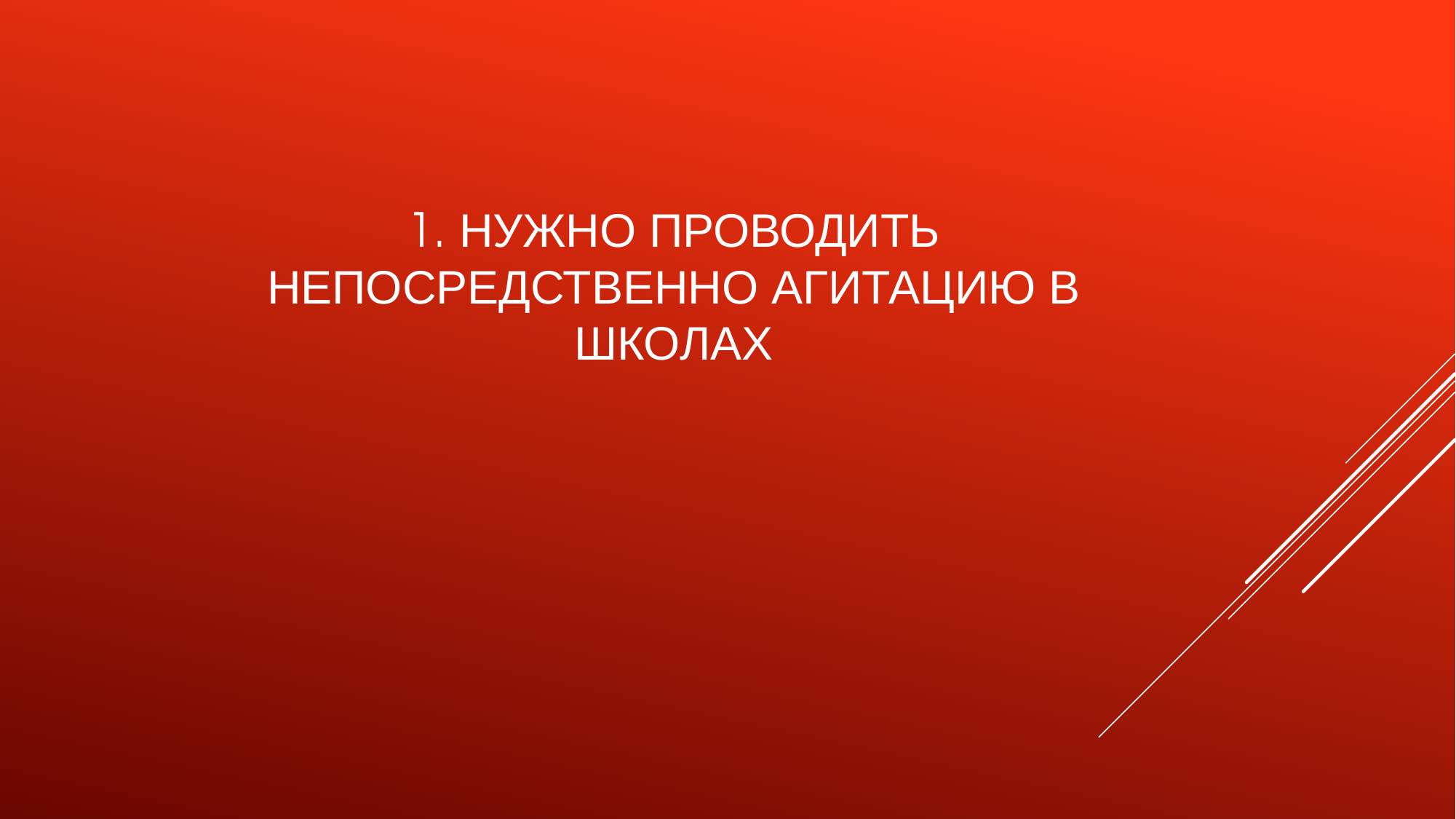

# 1. Нужно проводить непосредственно агитацию в школах